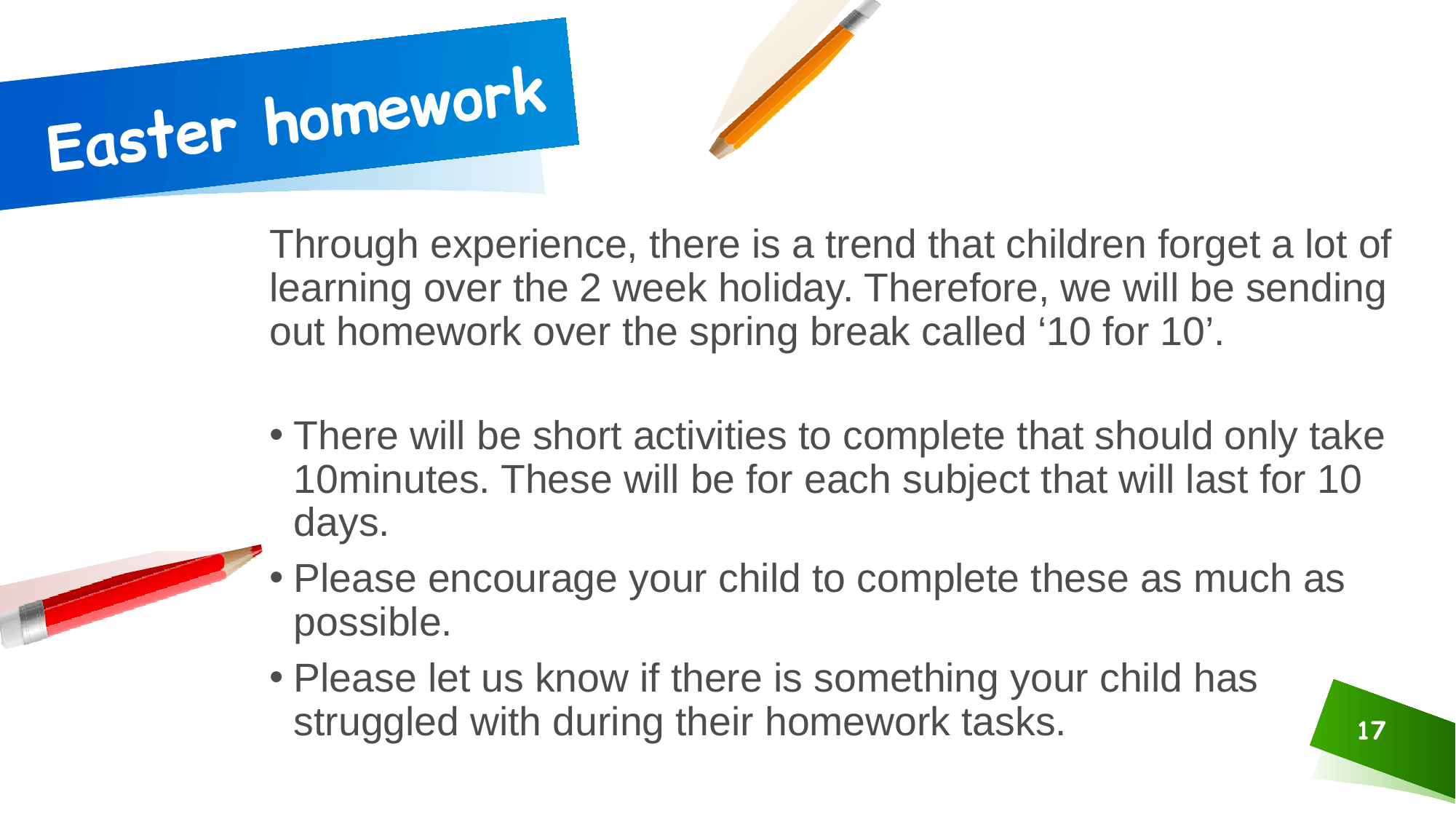

# Easter homework
Through experience, there is a trend that children forget a lot of learning over the 2 week holiday. Therefore, we will be sending out homework over the spring break called ‘10 for 10’.
There will be short activities to complete that should only take 10minutes. These will be for each subject that will last for 10 days.
Please encourage your child to complete these as much as possible.
Please let us know if there is something your child has struggled with during their homework tasks.

17